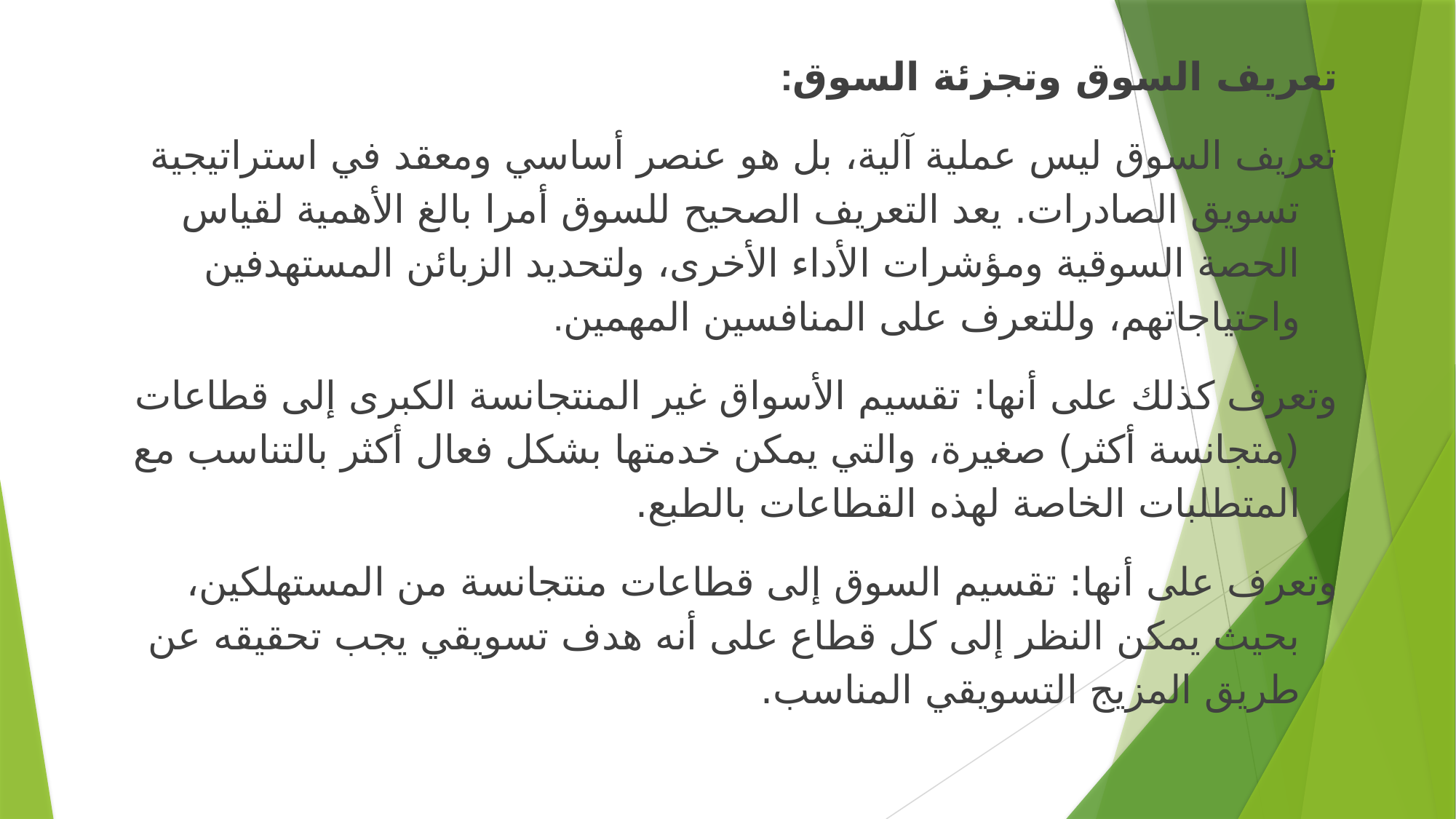

­تعريف السوق وتجزئة السوق:
تعريف السوق ليس عملية آلية، بل هو عنصر أساسي ومعقد في استراتيجية تسويق الصادرات. يعد التعريف الصحيح للسوق أمرا بالغ الأهمية لقياس الحصة السوقية ومؤشرات الأداء الأخرى، ولتحديد الزبائن المستهدفين واحتياجاتهم، وللتعرف على المنافسين المهمين.
وتعرف كذلك على أنها: تقسيم الأسواق غير المنتجانسة الكبرى إلى قطاعات (متجانسة أكثر) صغيرة، والتي يمكن خدمتها بشكل فعال أكثر بالتناسب مع المتطلبات الخاصة لهذه القطاعات بالطبع.
وتعرف على أنها: تقسيم السوق إلى قطاعات منتجانسة من المستهلكين، بحيث يمكن النظر إلى كل قطاع على أنه هدف تسويقي يجب تحقيقه عن طريق المزيج التسويقي المناسب.